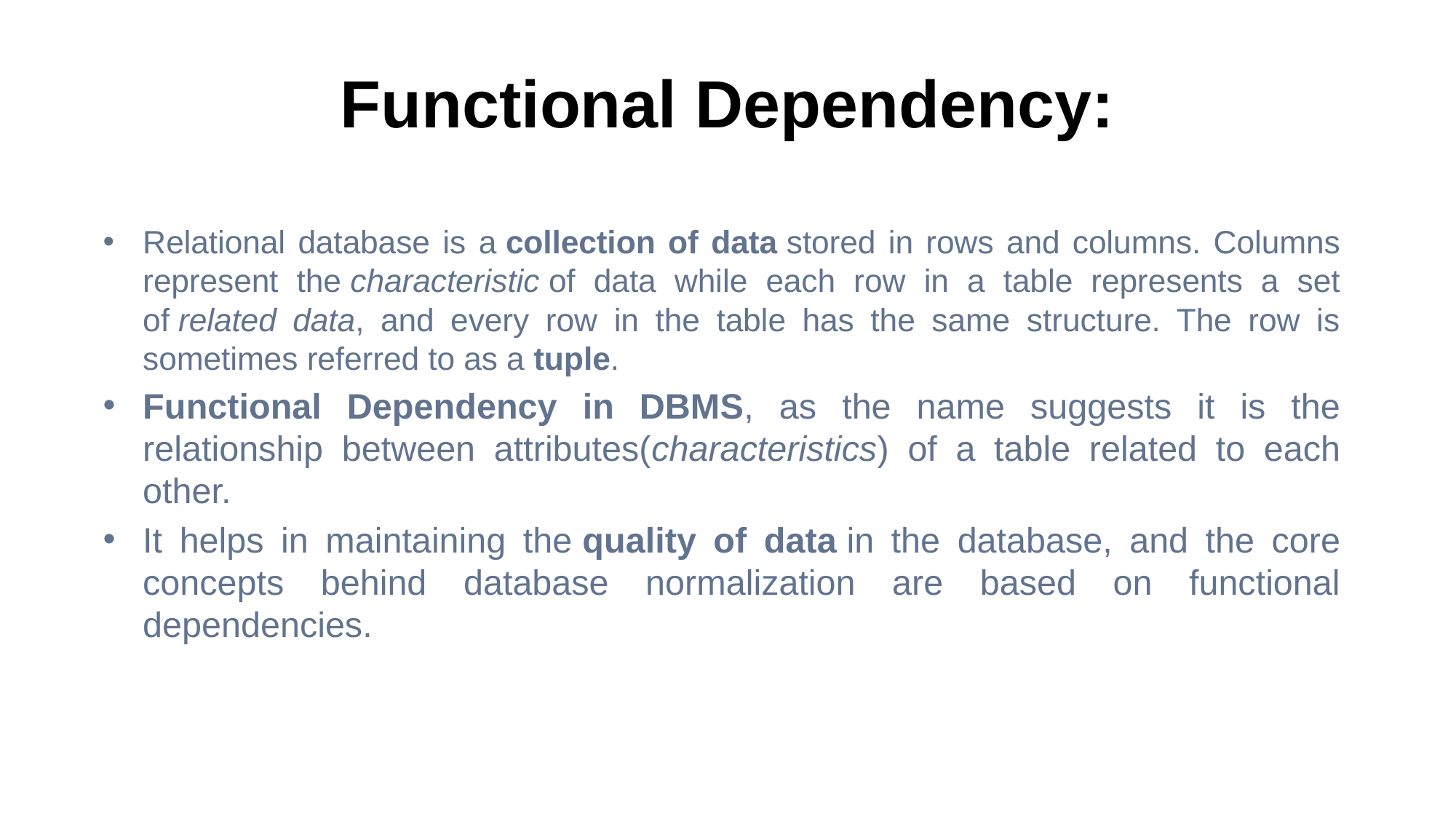

# Functional Dependency:
Relational database is a collection of data stored in rows and columns. Columns represent the characteristic of data while each row in a table represents a set of related data, and every row in the table has the same structure. The row is sometimes referred to as a tuple.
Functional Dependency in DBMS, as the name suggests it is the relationship between attributes(characteristics) of a table related to each other.
It helps in maintaining the quality of data in the database, and the core concepts behind database normalization are based on functional dependencies.